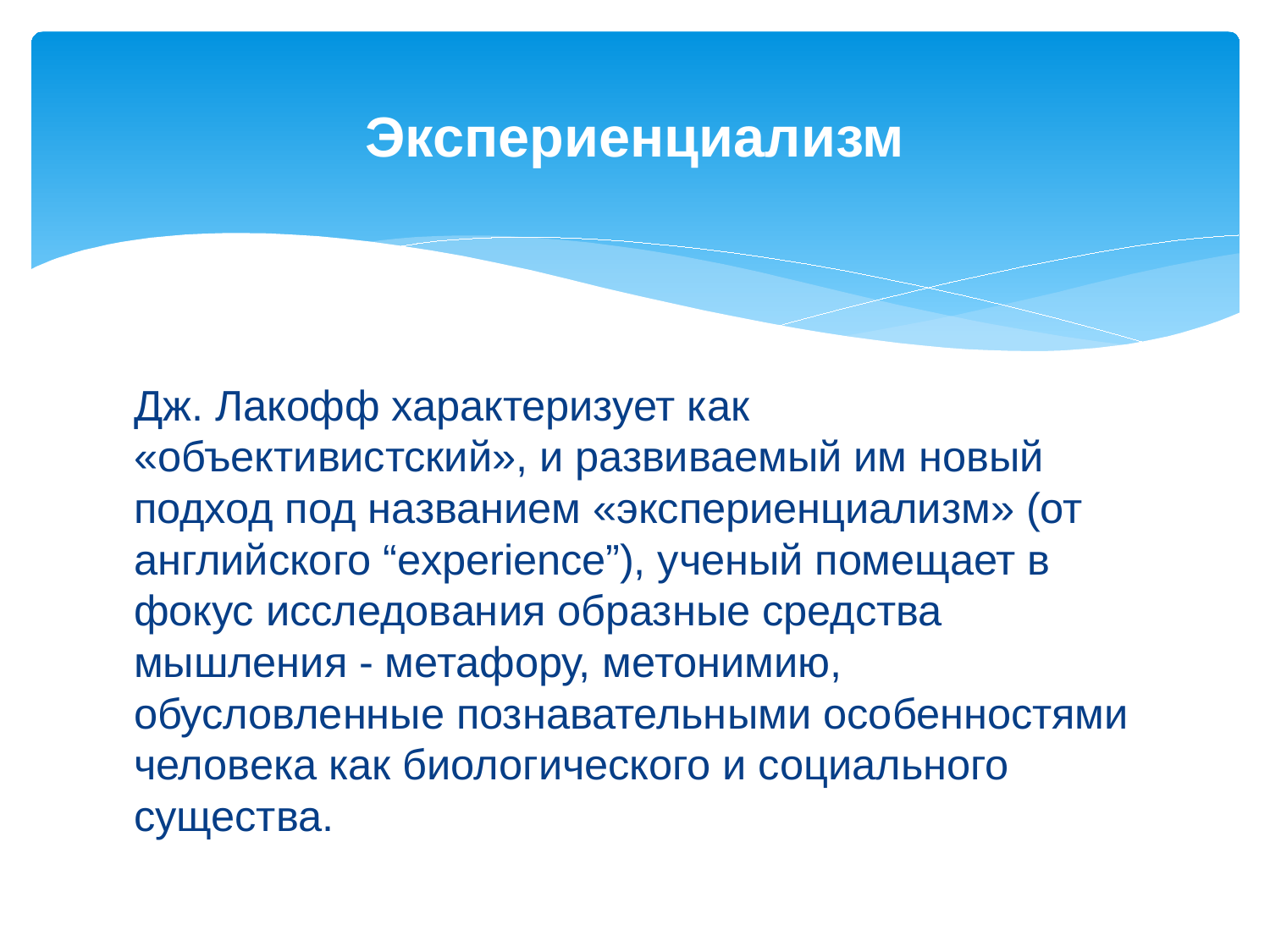

# Экспериенциализм
Дж. Лакофф характеризует как «объективистский», и развиваемый им новый подход под названием «экспериенциализм» (от английского “experience”), ученый помещает в фокус исследования образные средства мышления - метафору, метонимию, обусловленные познавательными особенностями человека как биологического и социального существа.